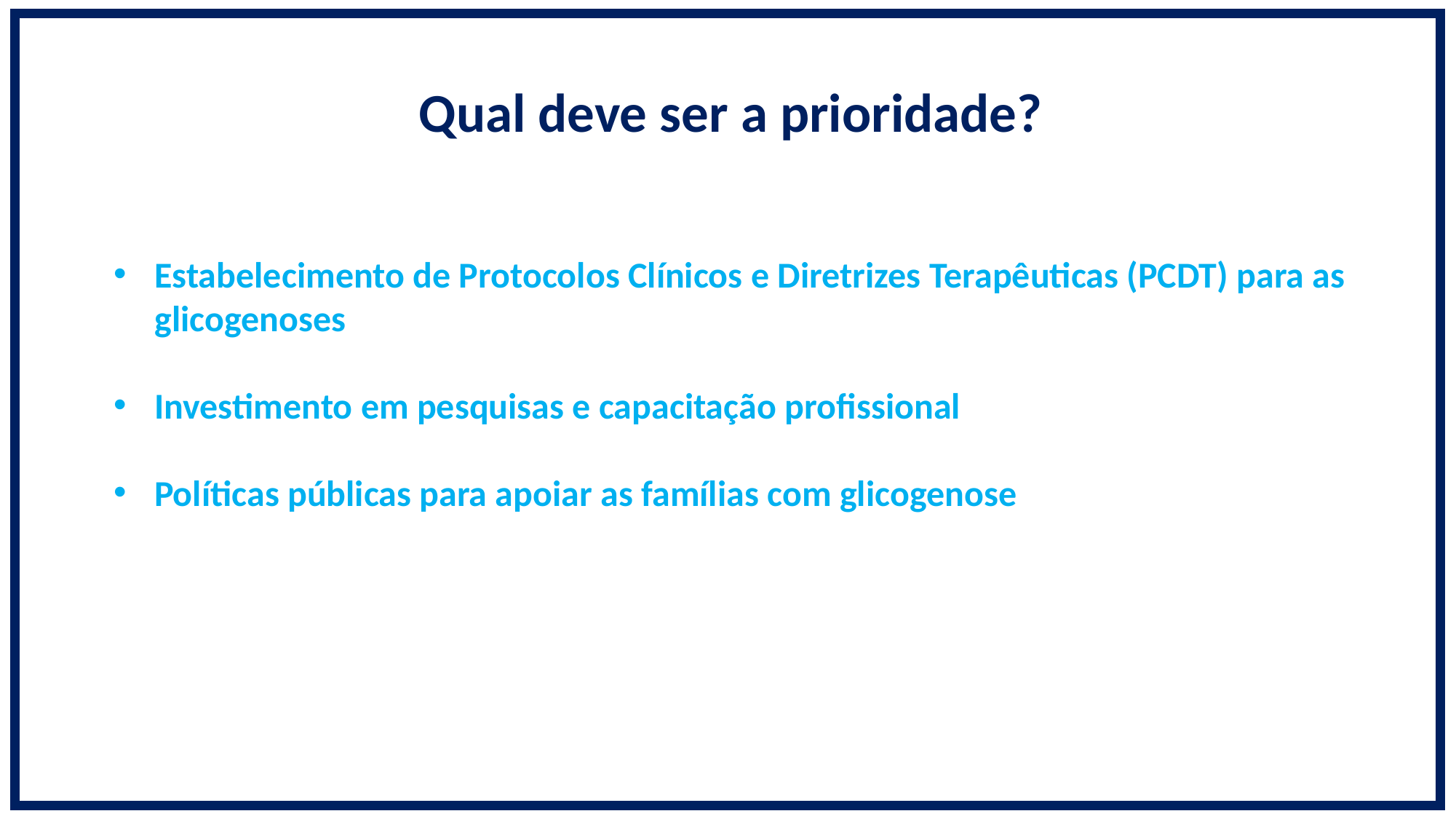

Qual deve ser a prioridade?

Estabelecimento de Protocolos Clínicos e Diretrizes Terapêuticas (PCDT) para as glicogenoses

Investimento em pesquisas e capacitação profissional

Políticas públicas para apoiar as famílias com glicogenose